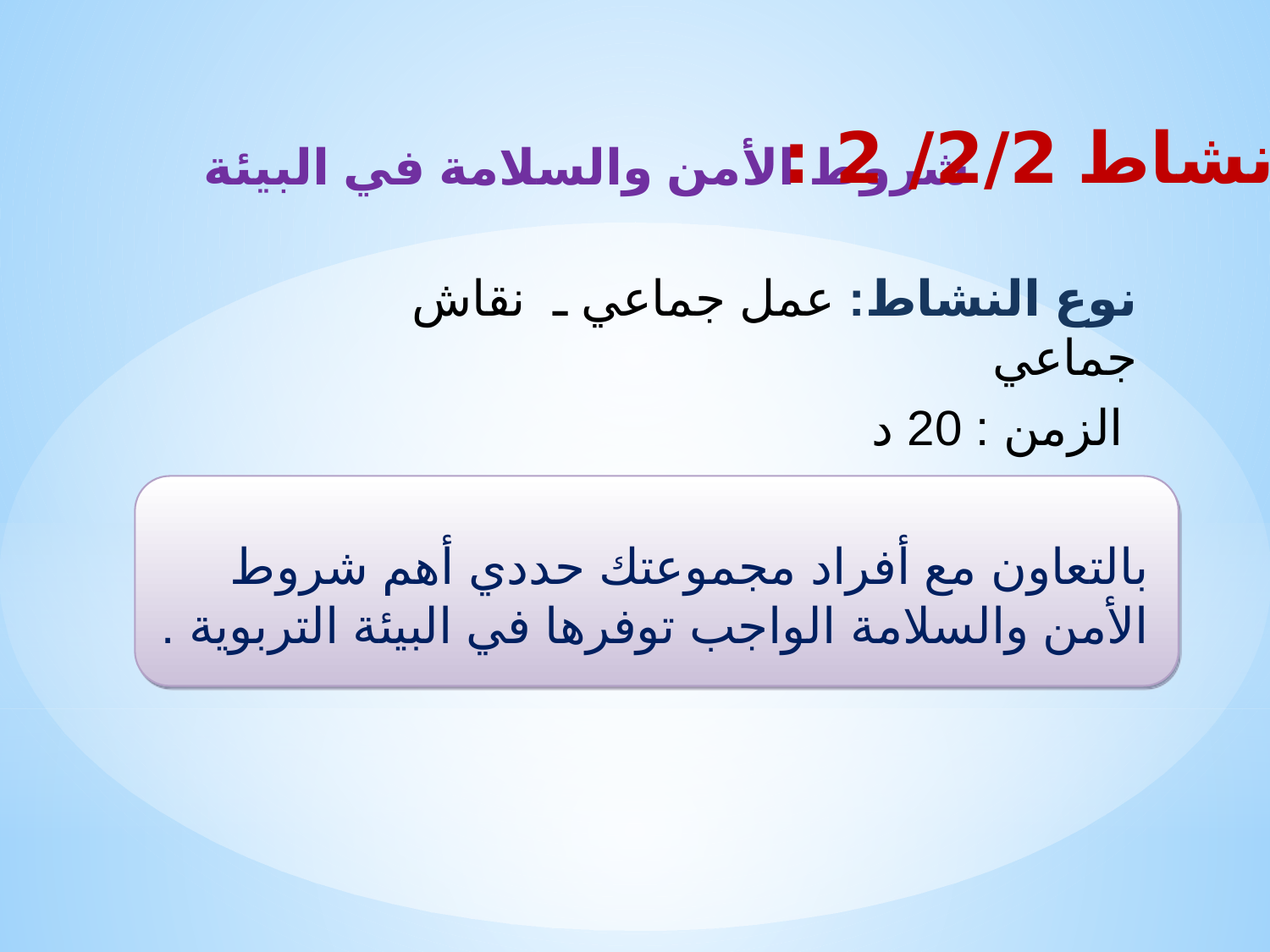

نشاط 2/2/ 2 :
شروط الأمن والسلامة في البيئة
نوع النشاط: عمل جماعي ـ  نقاش جماعي
 الزمن : 20 د

بالتعاون مع أفراد مجموعتك حددي أهم شروط الأمن والسلامة الواجب توفرها في البيئة التربوية .